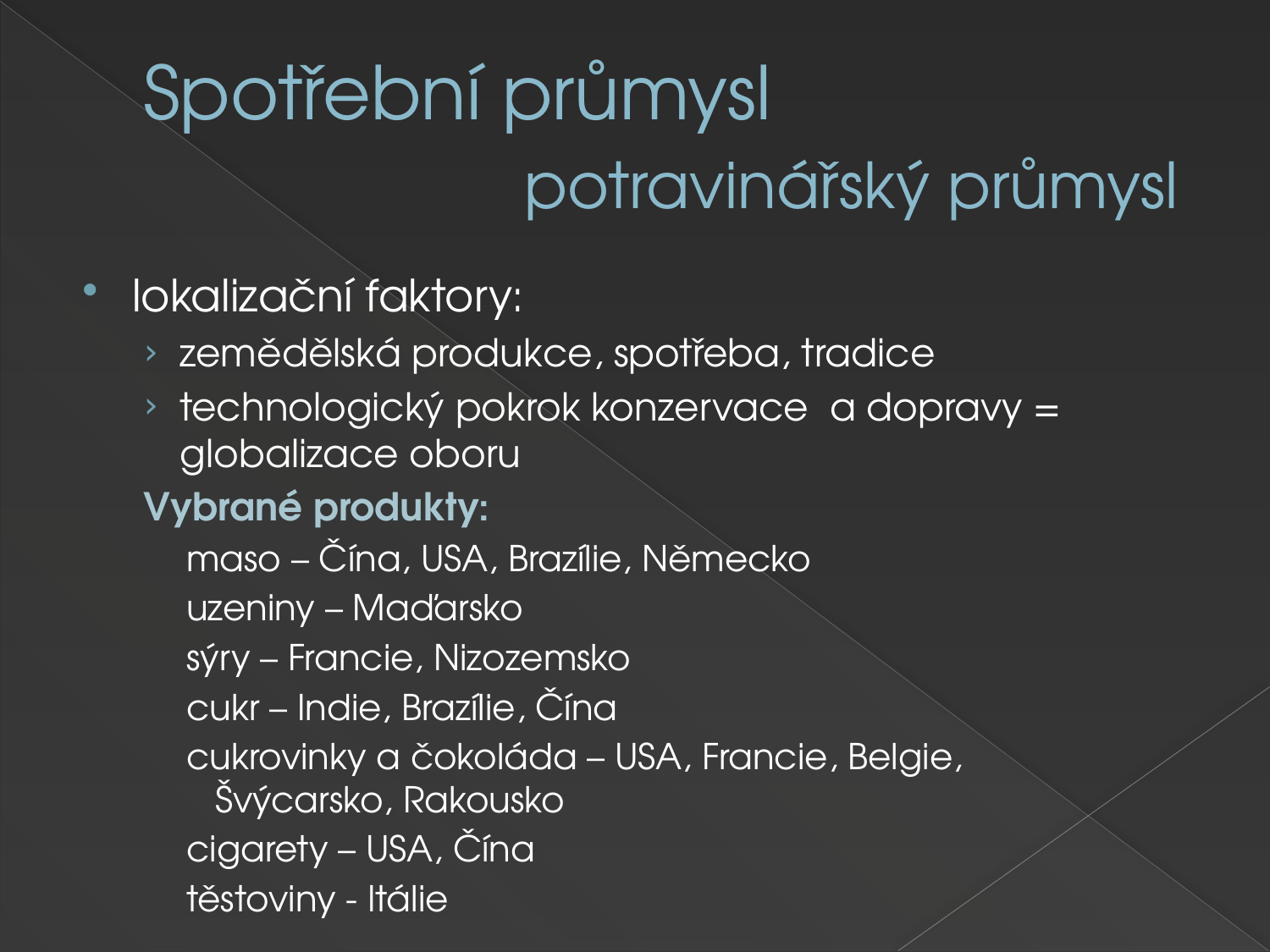

# Spotřební průmysl potravinářský průmysl
lokalizační faktory:
zemědělská produkce, spotřeba, tradice
technologický pokrok konzervace  a dopravy = globalizace oboru
Vybrané produkty:
maso – Čína, USA, Brazílie, Německo
uzeniny – Maďarsko
sýry – Francie, Nizozemsko
cukr – Indie, Brazílie, Čína
cukrovinky a čokoláda – USA, Francie, Belgie, 					Švýcarsko, Rakousko
cigarety – USA, Čína
těstoviny - Itálie